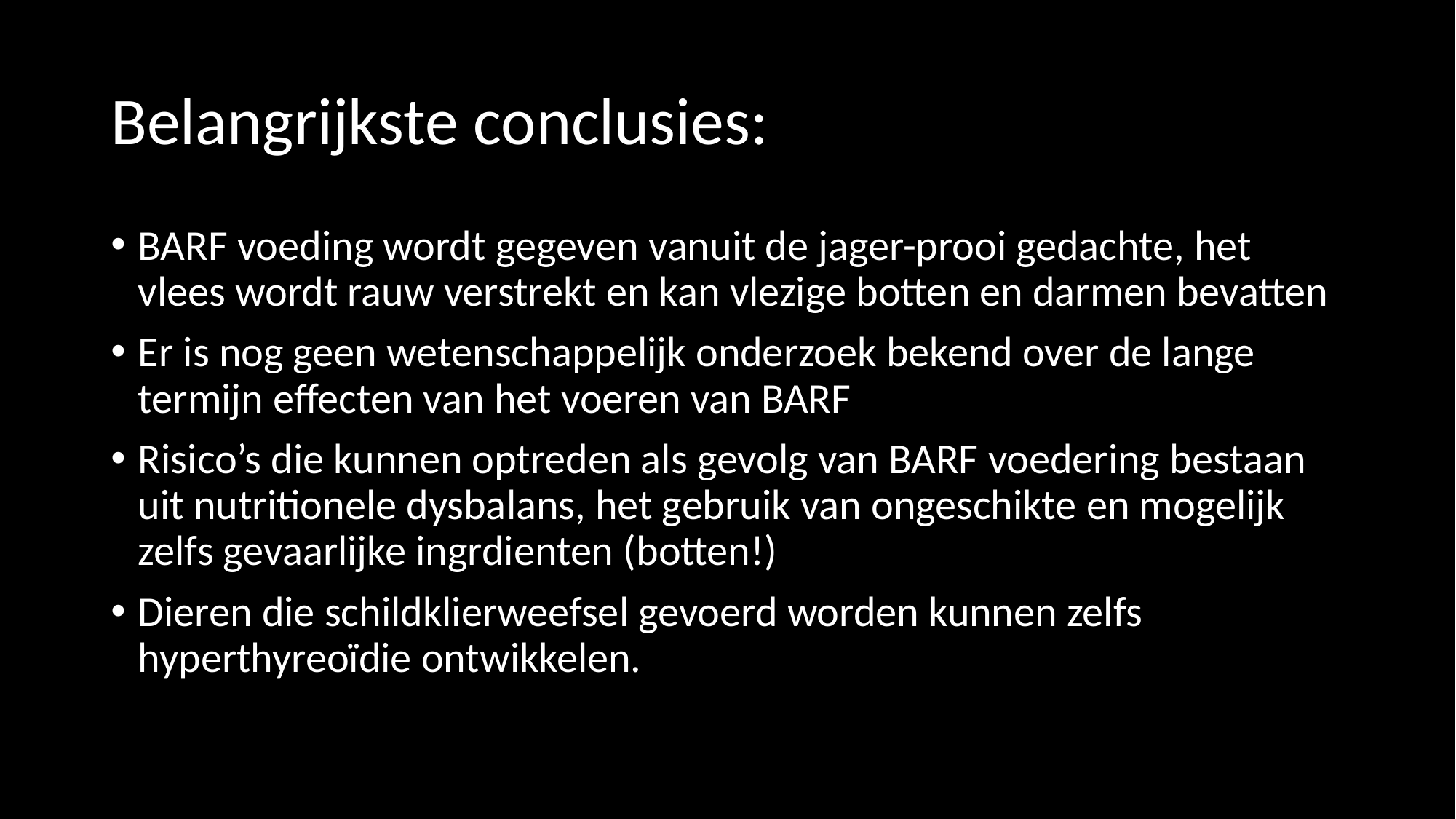

# Belangrijkste conclusies:
BARF voeding wordt gegeven vanuit de jager-prooi gedachte, het vlees wordt rauw verstrekt en kan vlezige botten en darmen bevatten
Er is nog geen wetenschappelijk onderzoek bekend over de lange termijn effecten van het voeren van BARF
Risico’s die kunnen optreden als gevolg van BARF voedering bestaan uit nutritionele dysbalans, het gebruik van ongeschikte en mogelijk zelfs gevaarlijke ingrdienten (botten!)
Dieren die schildklierweefsel gevoerd worden kunnen zelfs hyperthyreoïdie ontwikkelen.